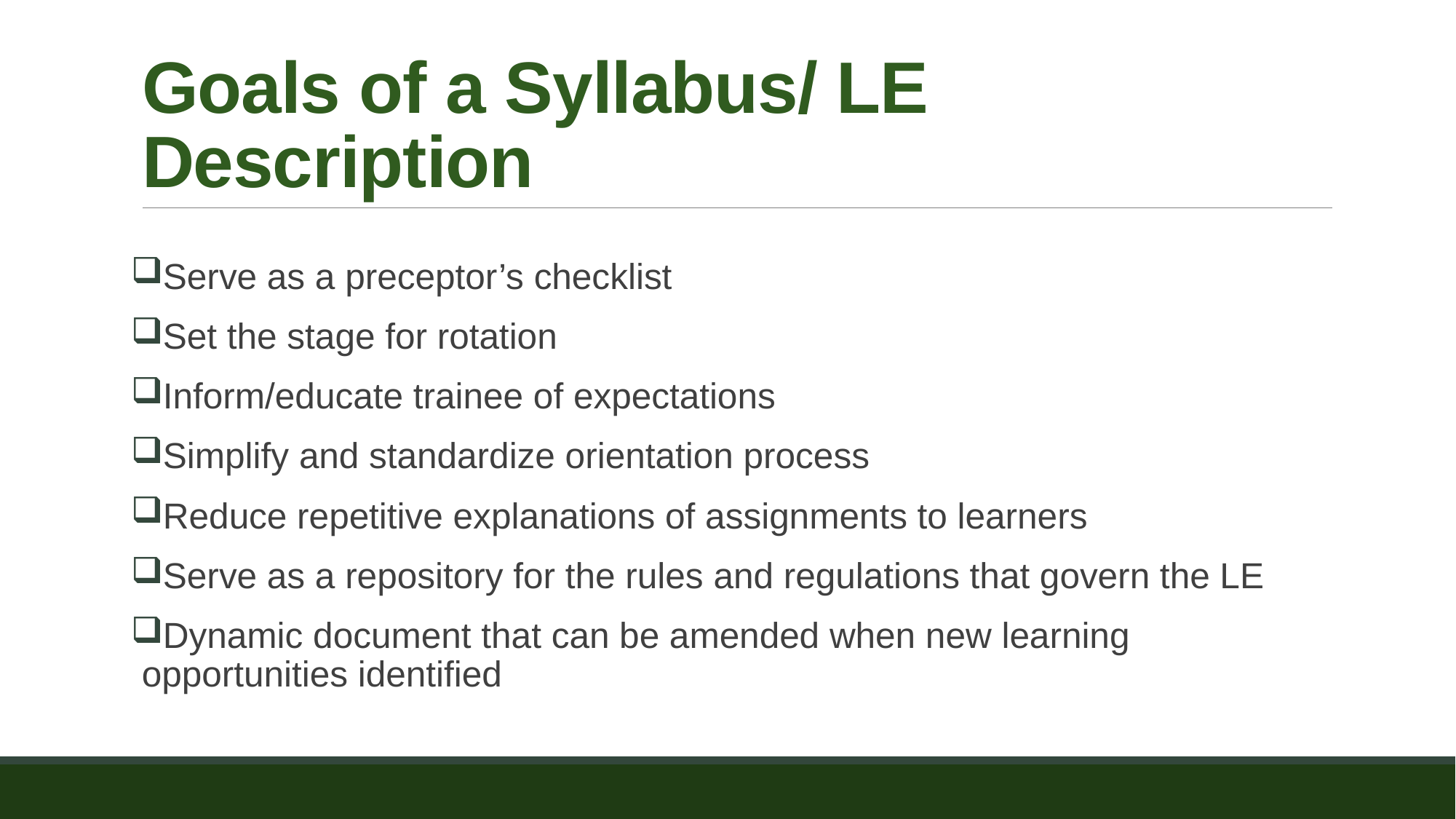

# Goals of a Syllabus/ LE Description
Serve as a preceptor’s checklist
Set the stage for rotation
Inform/educate trainee of expectations
Simplify and standardize orientation process
Reduce repetitive explanations of assignments to learners
Serve as a repository for the rules and regulations that govern the LE
Dynamic document that can be amended when new learning opportunities identified